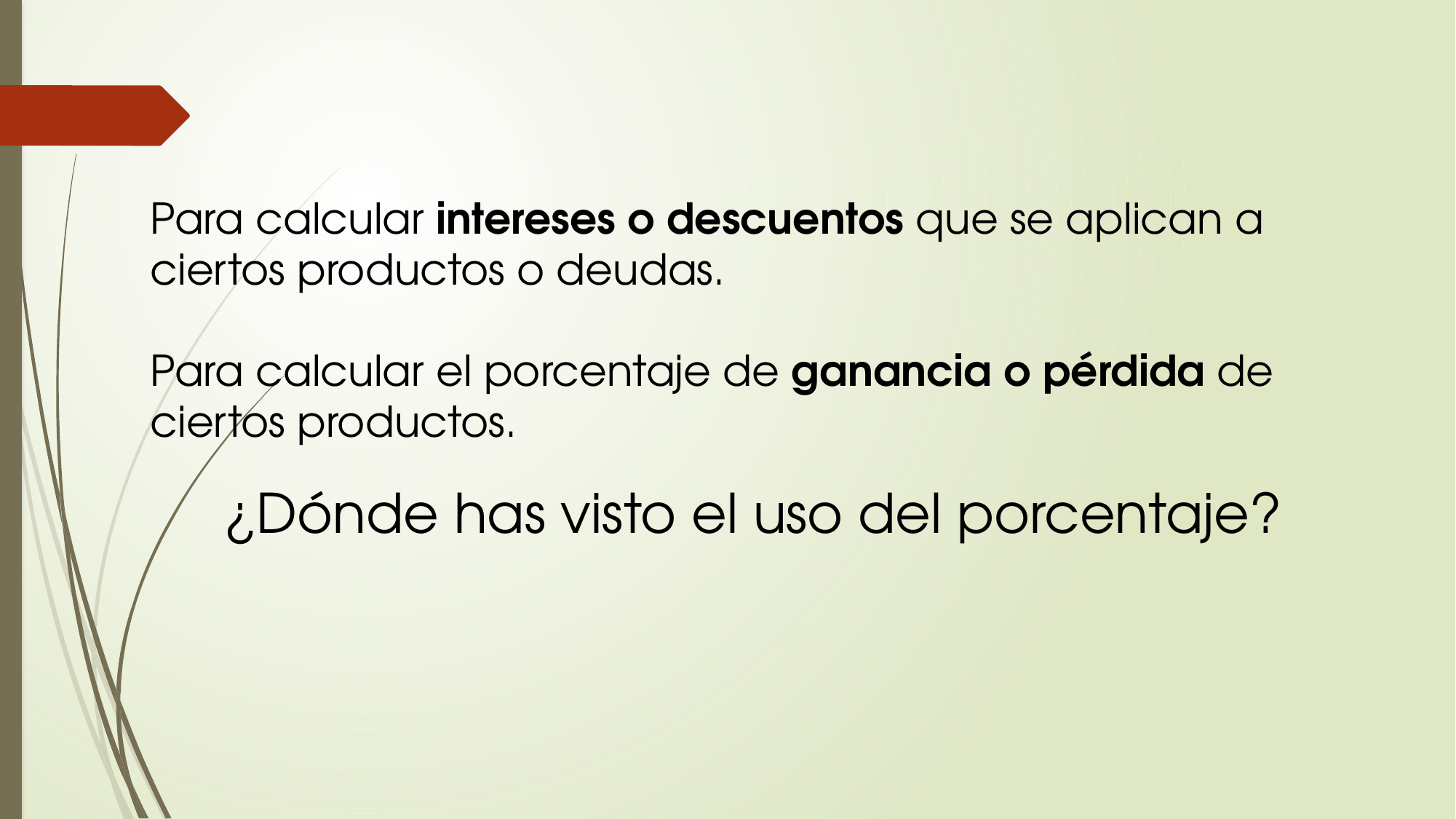

Para calcular intereses o descuentos que se aplican a ciertos productos o deudas.

Para calcular el porcentaje de ganancia o pérdida de ciertos productos.

¿Dónde has visto el uso del porcentaje?